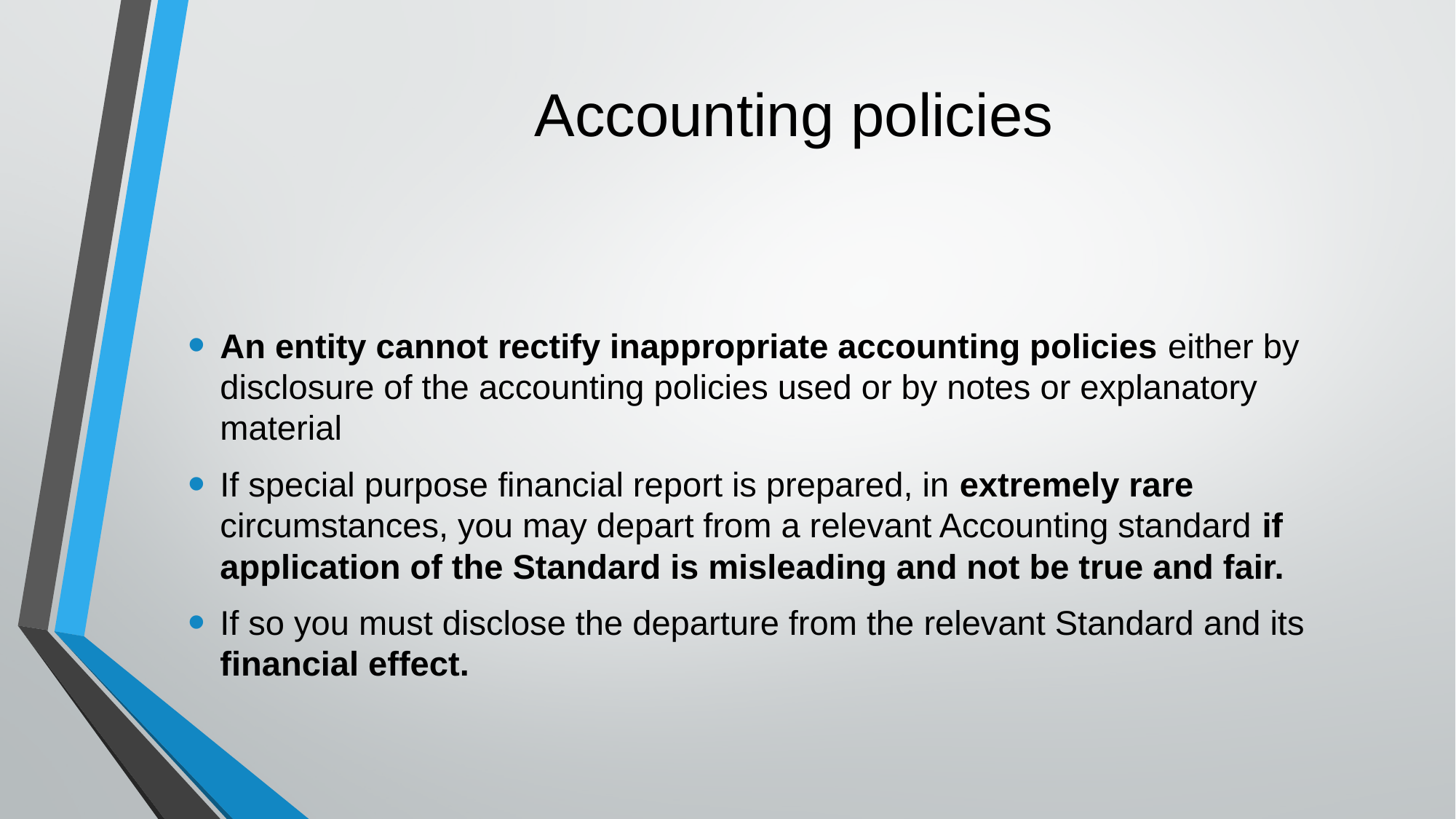

# Accounting policies
An entity cannot rectify inappropriate accounting policies either by disclosure of the accounting policies used or by notes or explanatory material
If special purpose financial report is prepared, in extremely rare circumstances, you may depart from a relevant Accounting standard if application of the Standard is misleading and not be true and fair.
If so you must disclose the departure from the relevant Standard and its financial effect.